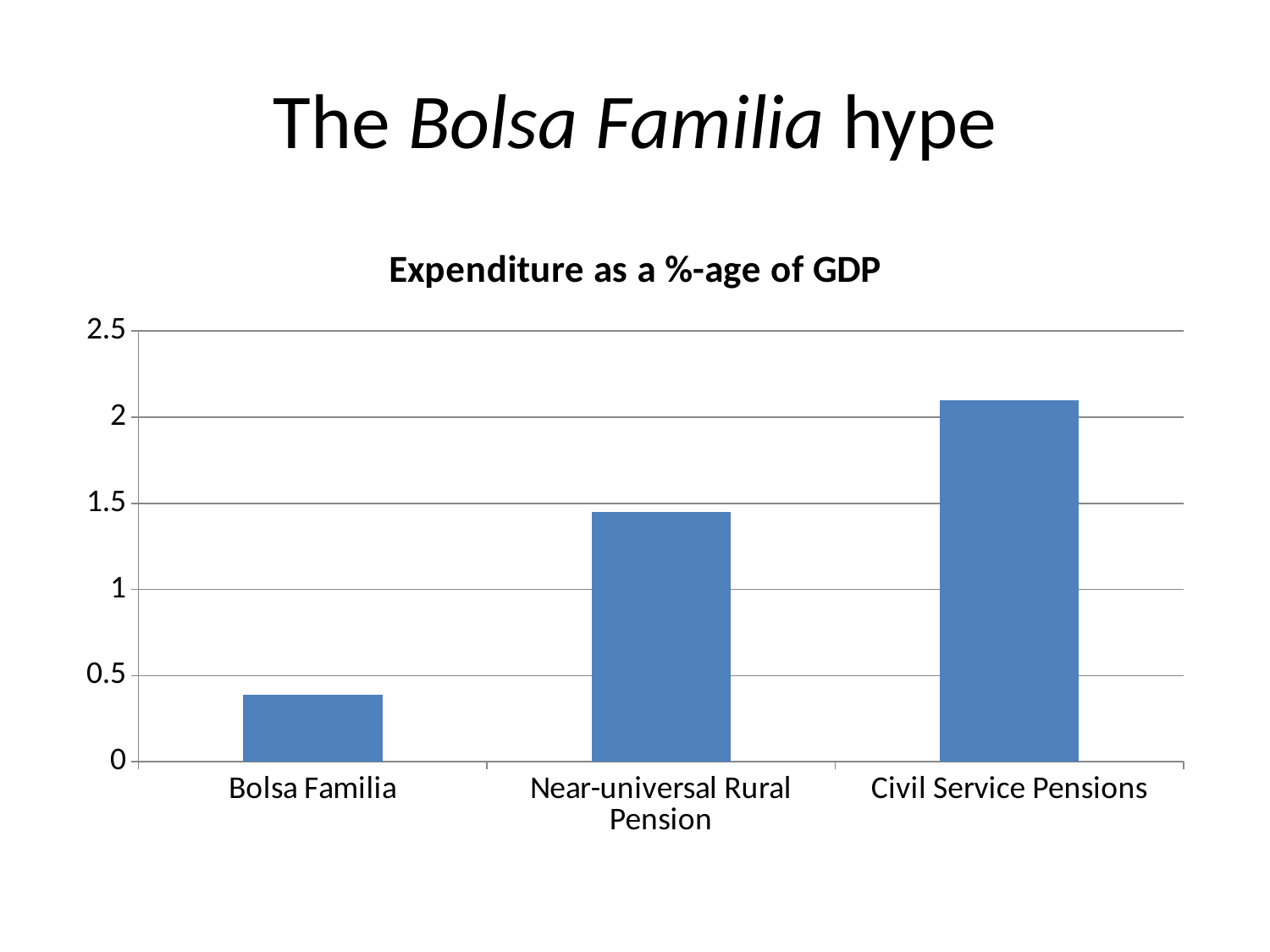

# The Bolsa Familia hype

### Chart: Expenditure as a %-age of GDP

| Category | Expenditure |
|---|---|
| Bolsa Familia | 0.39 |
| Near-universal Rural Pension | 1.45 |
| Civil Service Pensions | 2.1 |